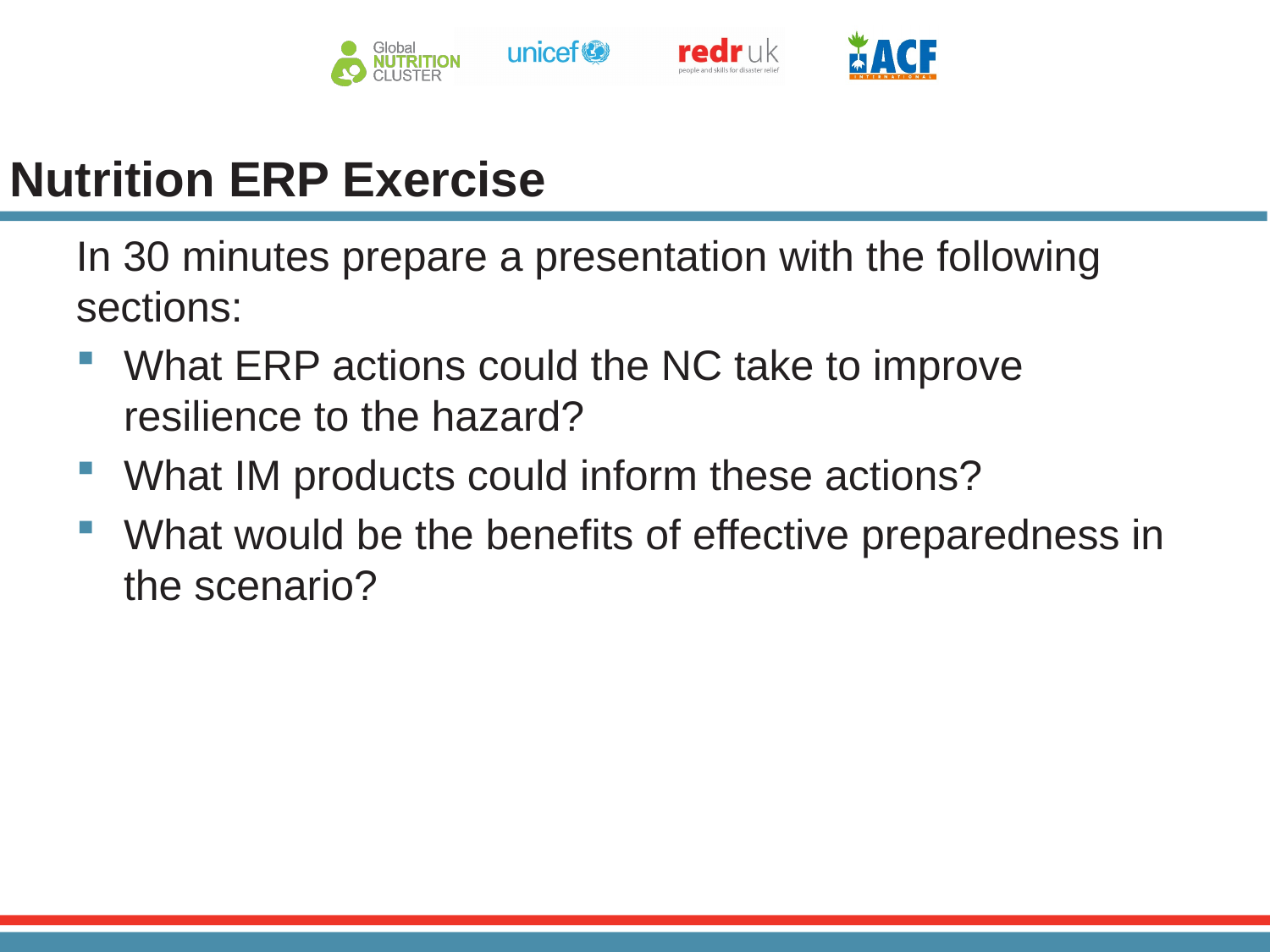

# Nutrition ERP Exercise
In 30 minutes prepare a presentation with the following sections:
What ERP actions could the NC take to improve resilience to the hazard?
What IM products could inform these actions?
What would be the benefits of effective preparedness in the scenario?